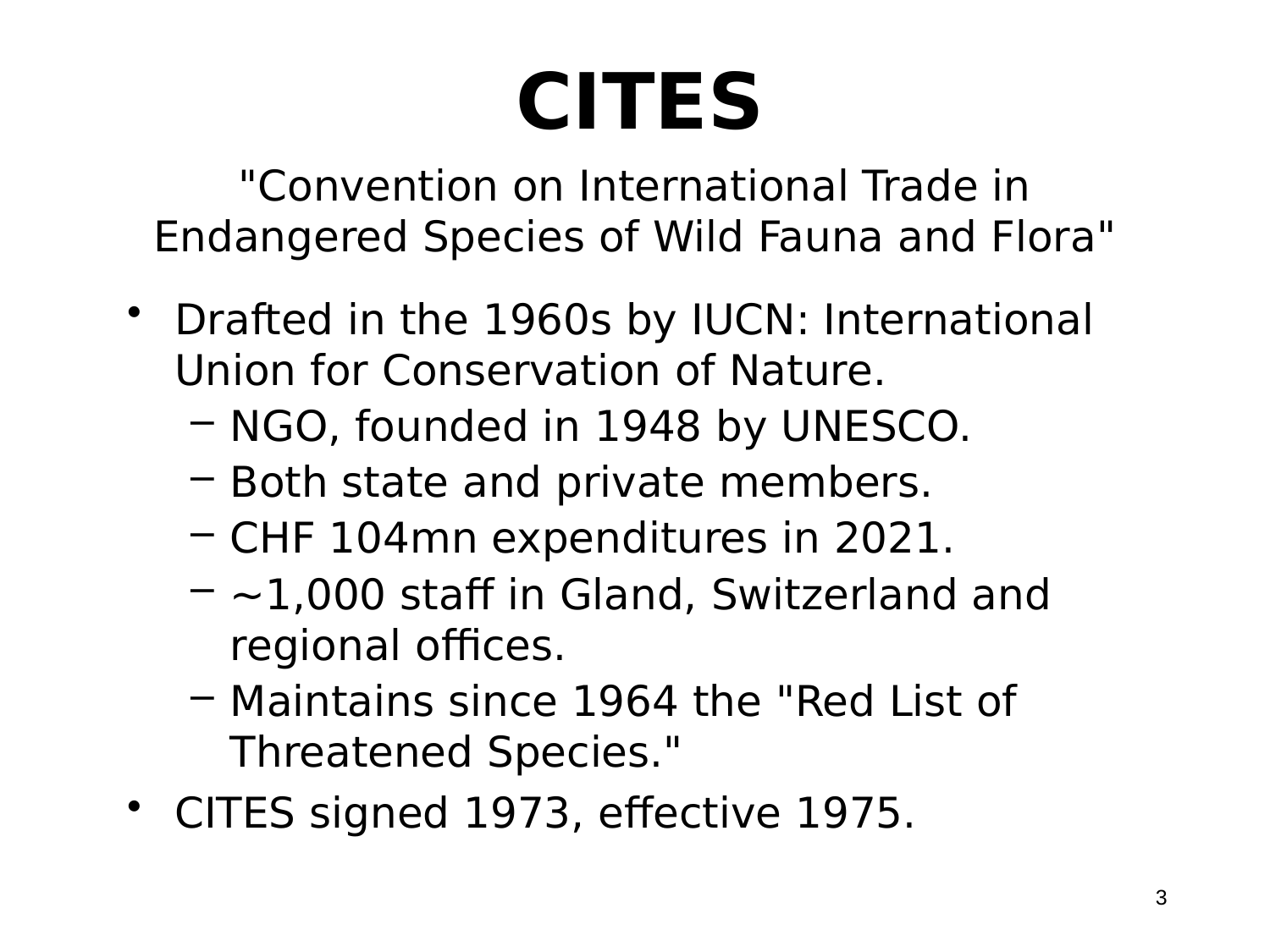

# CITES
"Convention on International Trade in Endangered Species of Wild Fauna and Flora"
Drafted in the 1960s by IUCN: International Union for Conservation of Nature.
NGO, founded in 1948 by UNESCO.
Both state and private members.
CHF 104mn expenditures in 2021.
~1,000 staff in Gland, Switzerland and regional offices.
Maintains since 1964 the "Red List of Threatened Species."
CITES signed 1973, effective 1975.